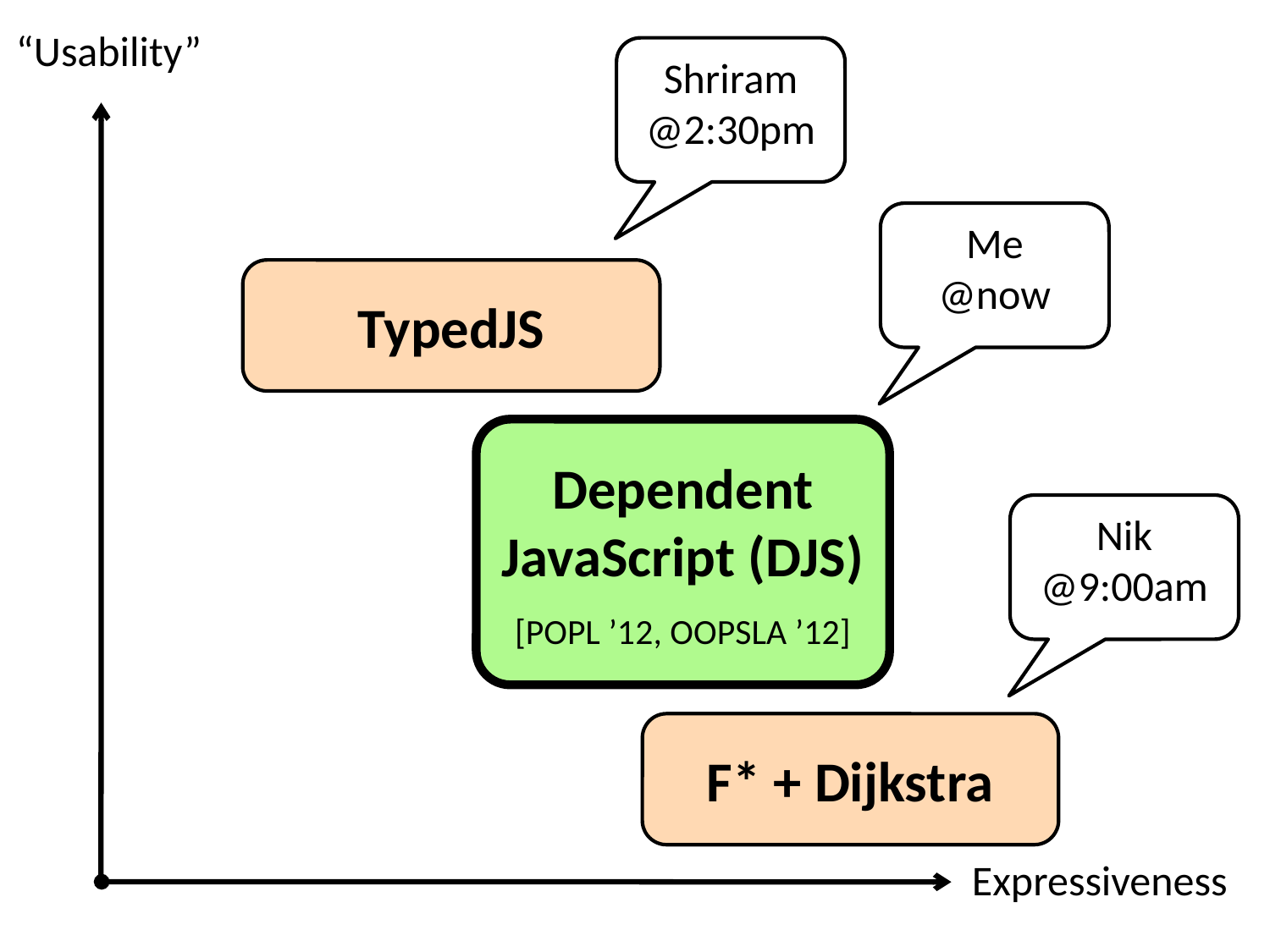

“Usability”
Shriram
@2:30pm
Me
@now
TypedJS
Dependent JavaScript (DJS)
[POPL ’12, OOPSLA ’12]
Nik
@9:00am
F* + Dijkstra
Expressiveness
9